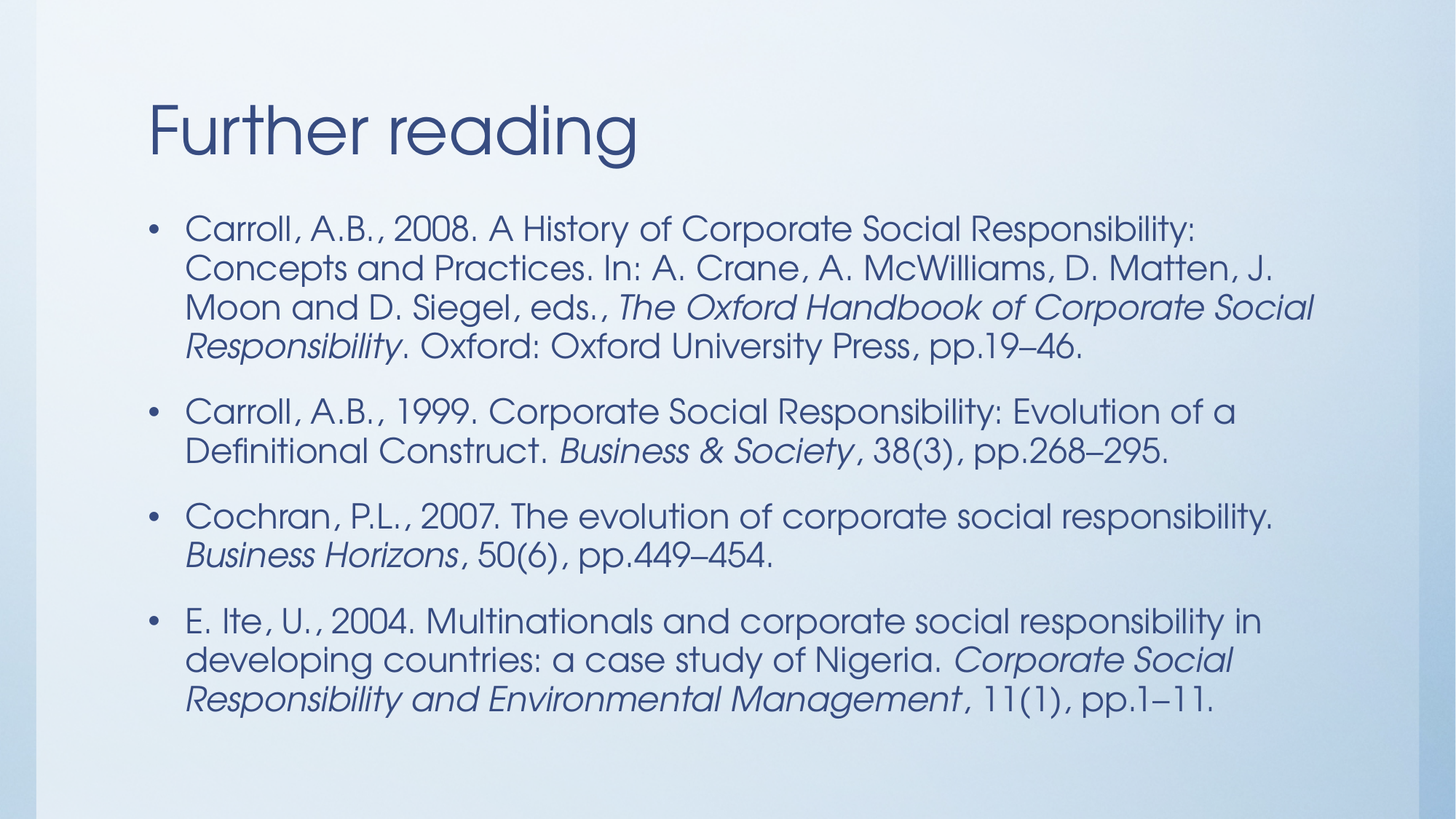

# Further reading
Carroll, A.B., 2008. A History of Corporate Social Responsibility: Concepts and Practices. In: A. Crane, A. McWilliams, D. Matten, J. Moon and D. Siegel, eds., The Oxford Handbook of Corporate Social Responsibility. Oxford: Oxford University Press, pp.19–46.
Carroll, A.B., 1999. Corporate Social Responsibility: Evolution of a Definitional Construct. Business & Society, 38(3), pp.268–295.
Cochran, P.L., 2007. The evolution of corporate social responsibility. Business Horizons, 50(6), pp.449–454.
E. Ite, U., 2004. Multinationals and corporate social responsibility in developing countries: a case study of Nigeria. Corporate Social Responsibility and Environmental Management, 11(1), pp.1–11.